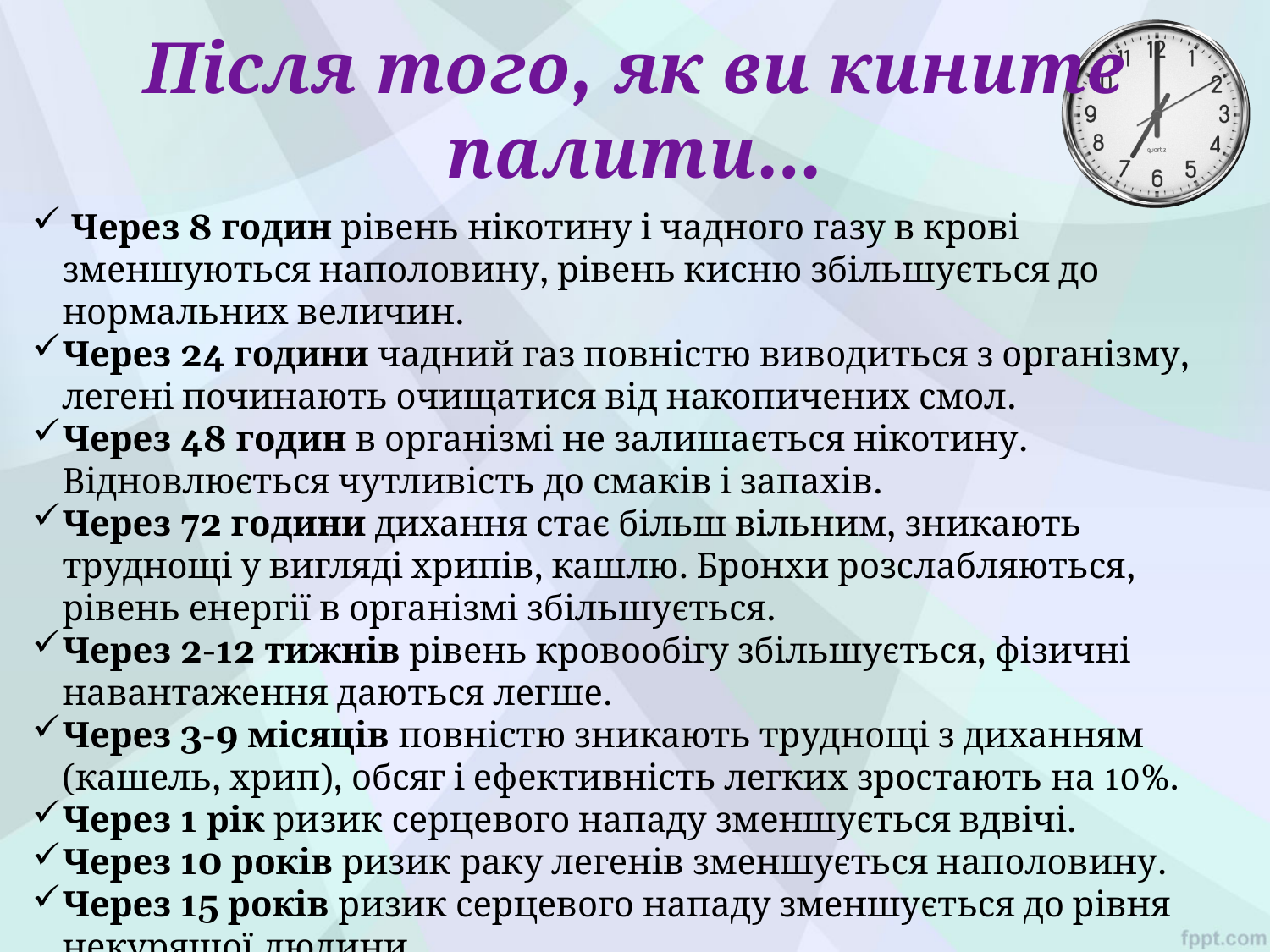

Після того, як ви кините палити…

 Через 8 годин рівень нікотину і чадного газу в крові зменшуються наполовину, рівень кисню збільшується до нормальних величин.
Через 24 години чадний газ повністю виводиться з організму, легені починають очищатися від накопичених смол.
Через 48 годин в організмі не залишається нікотину. Відновлюється чутливість до смаків і запахів.
Через 72 години дихання стає більш вільним, зникають труднощі у вигляді хрипів, кашлю. Бронхи розслабляються, рівень енергії в організмі збільшується.
Через 2-12 тижнів рівень кровообігу збільшується, фізичні навантаження даються легше.
Через 3-9 місяців повністю зникають труднощі з диханням (кашель, хрип), обсяг і ефективність легких зростають на 10%.
Через 1 рік ризик серцевого нападу зменшується вдвічі.
Через 10 років ризик раку легенів зменшується наполовину.
Через 15 років ризик серцевого нападу зменшується до рівня некурящої людини.